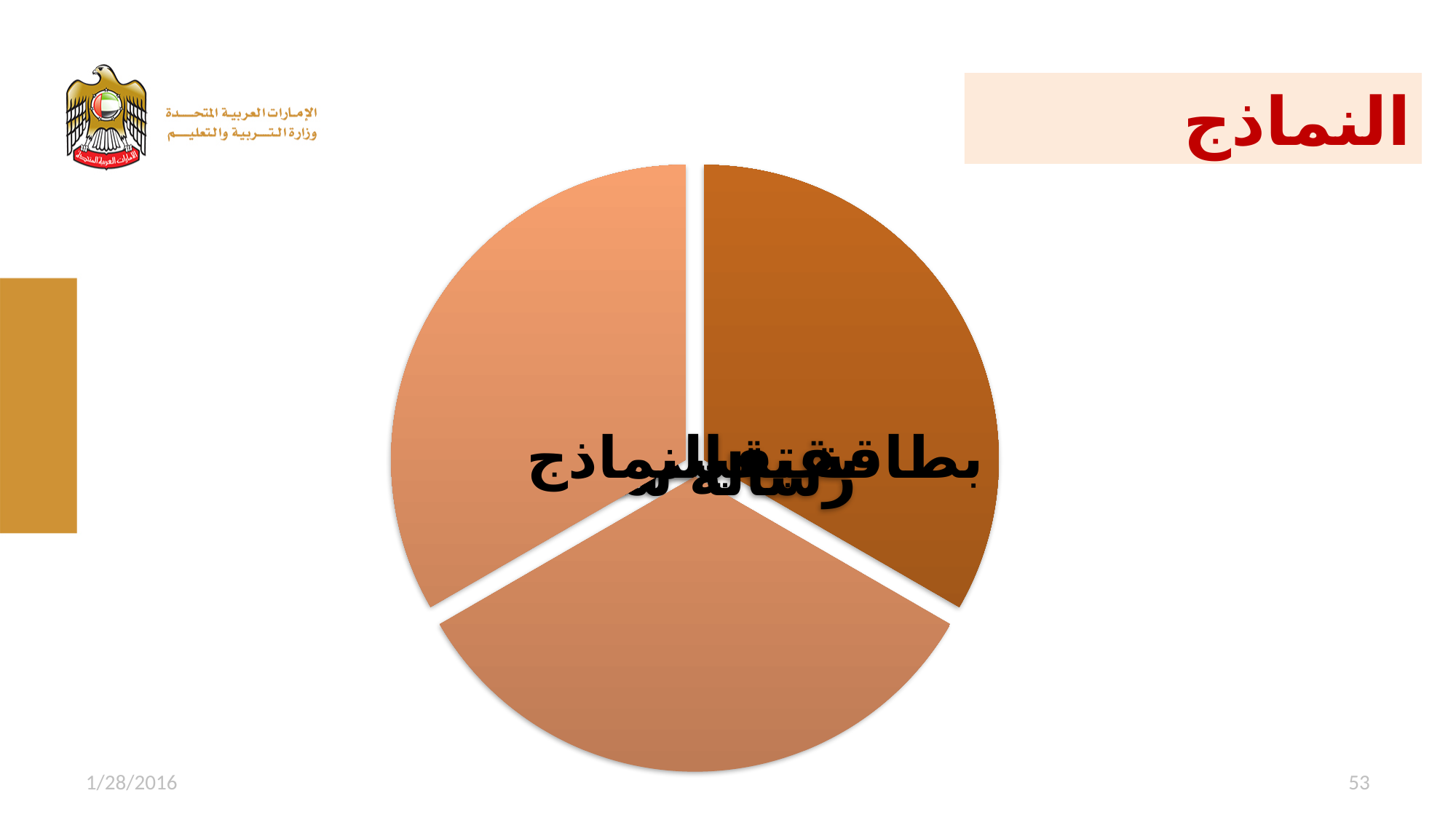

النماذج
بطاقة تقييم الطالب
رسالة شكر
بقية النماذج
1/28/2016
53